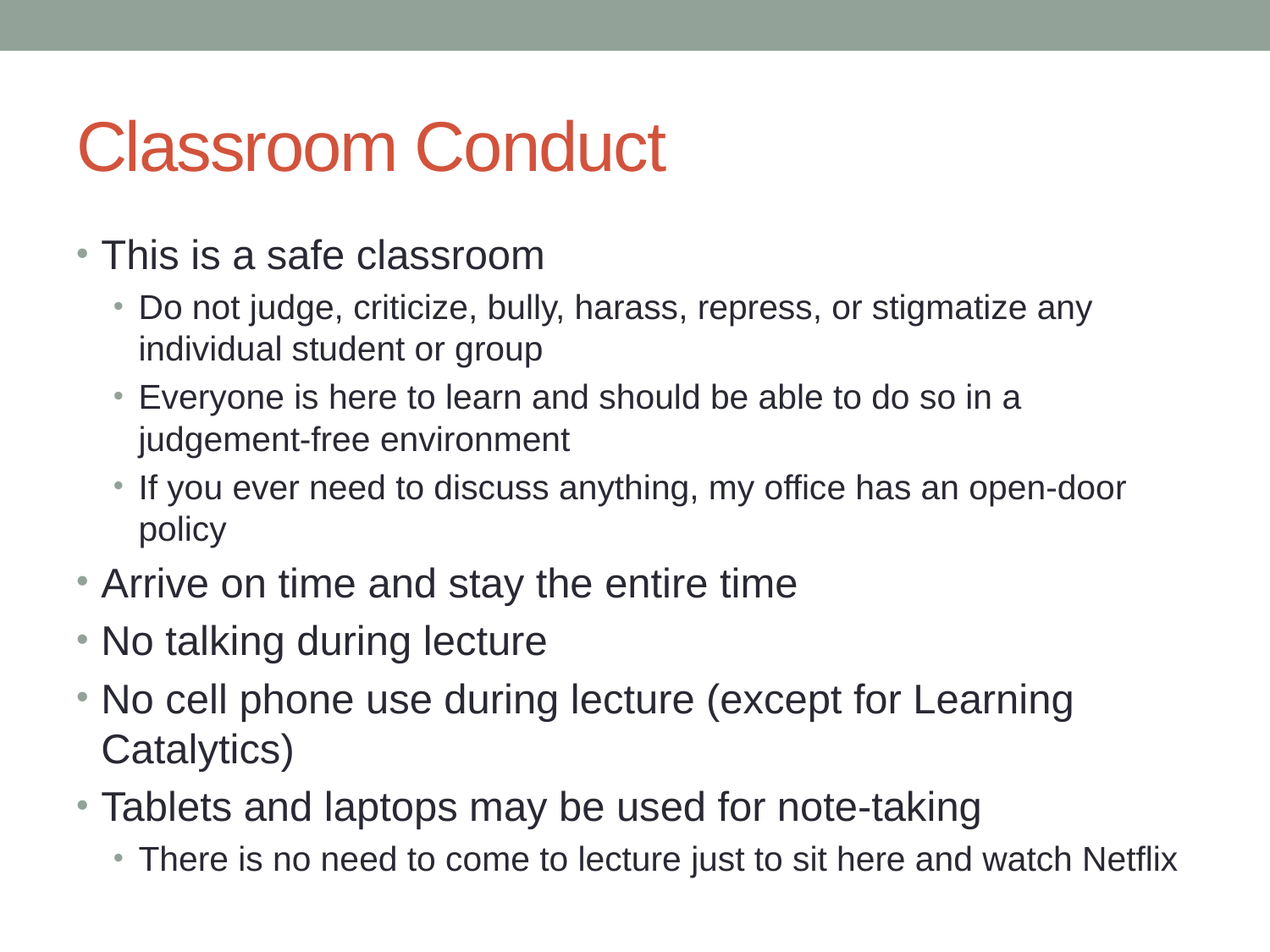

# Classroom Conduct
This is a safe classroom
Do not judge, criticize, bully, harass, repress, or stigmatize any individual student or group
Everyone is here to learn and should be able to do so in a judgement-free environment
If you ever need to discuss anything, my office has an open-door policy
Arrive on time and stay the entire time
No talking during lecture
No cell phone use during lecture (except for Learning Catalytics)
Tablets and laptops may be used for note-taking
There is no need to come to lecture just to sit here and watch Netflix